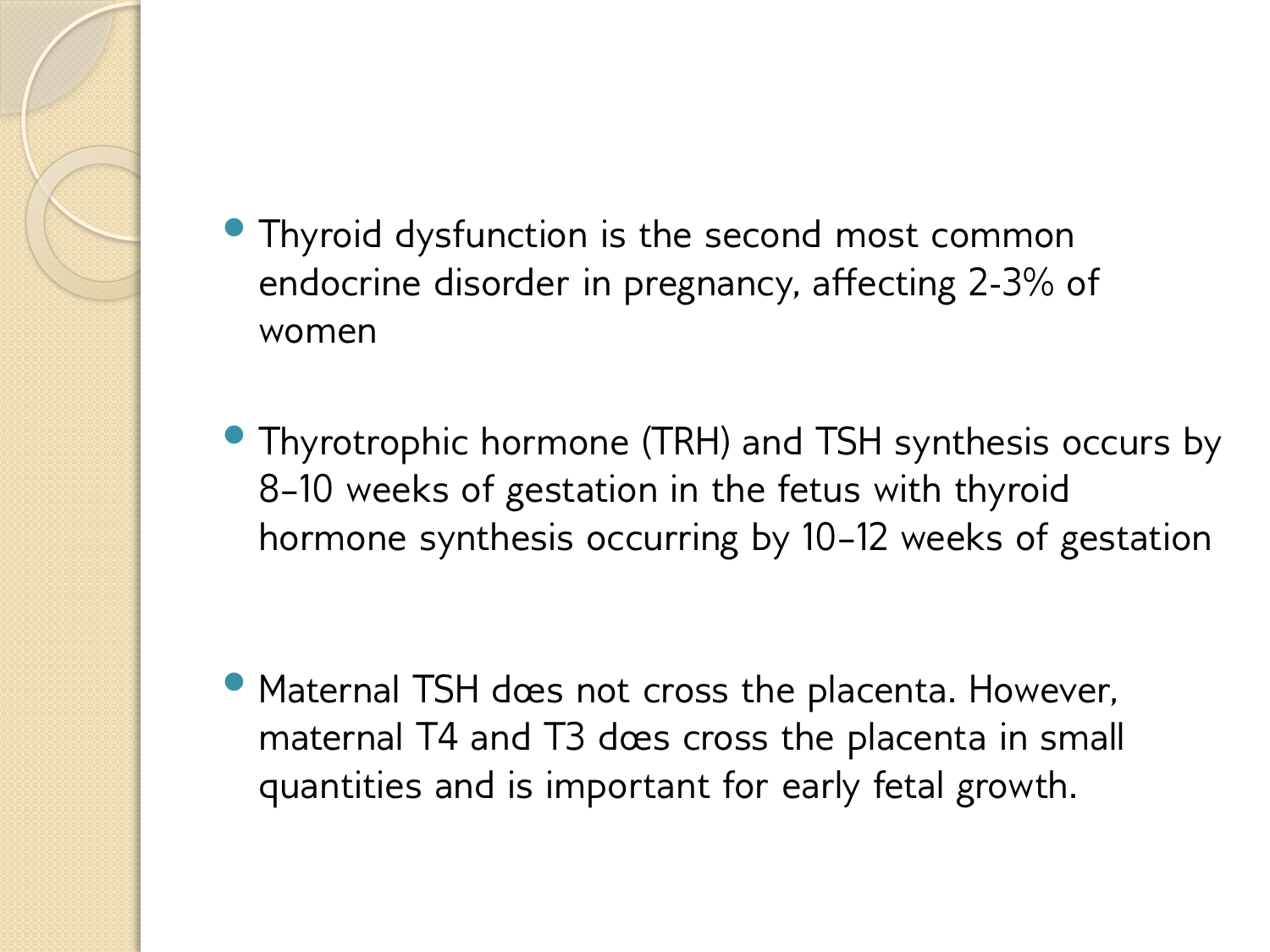

#
Thyroid dysfunction is the second most common endocrine disorder in pregnancy, affecting 2-3% of women

Thyrotrophic hormone (TRH) and TSH synthesis occurs by 8–10 weeks of gestation in the fetus with thyroid hormone synthesis occurring by 10–12 weeks of gestation
Maternal TSH does not cross the placenta. However, maternal T4 and T3 does cross the placenta in small quantities and is important for early fetal growth.